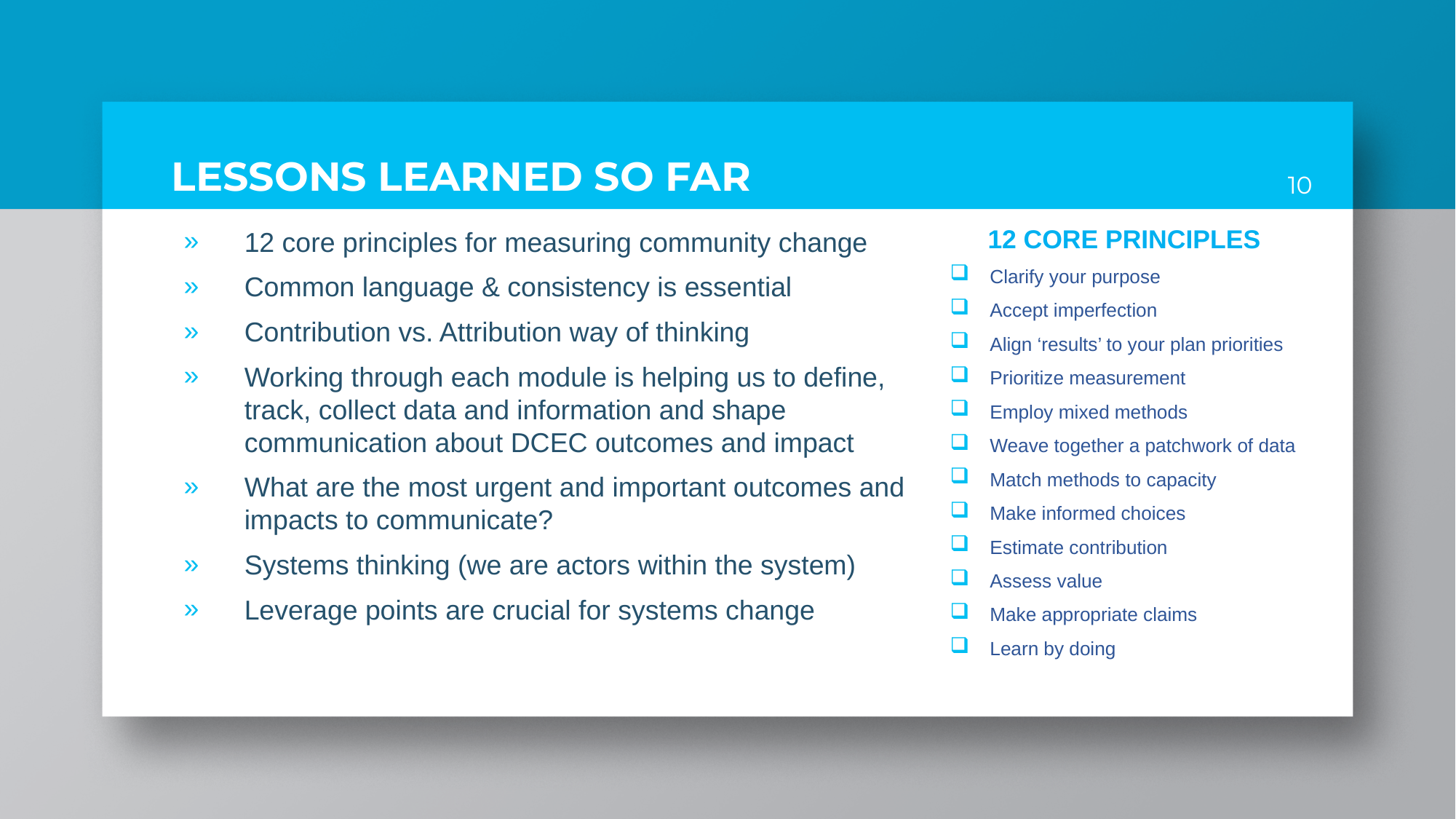

# LESSONS LEARNED SO FAR
10
12 CORE PRINCIPLES
Clarify your purpose
Accept imperfection
Align ‘results’ to your plan priorities
Prioritize measurement
Employ mixed methods
Weave together a patchwork of data
Match methods to capacity
Make informed choices
Estimate contribution
Assess value
Make appropriate claims
Learn by doing
12 core principles for measuring community change
Common language & consistency is essential
Contribution vs. Attribution way of thinking
Working through each module is helping us to define, track, collect data and information and shape communication about DCEC outcomes and impact
What are the most urgent and important outcomes and impacts to communicate?
Systems thinking (we are actors within the system)
Leverage points are crucial for systems change